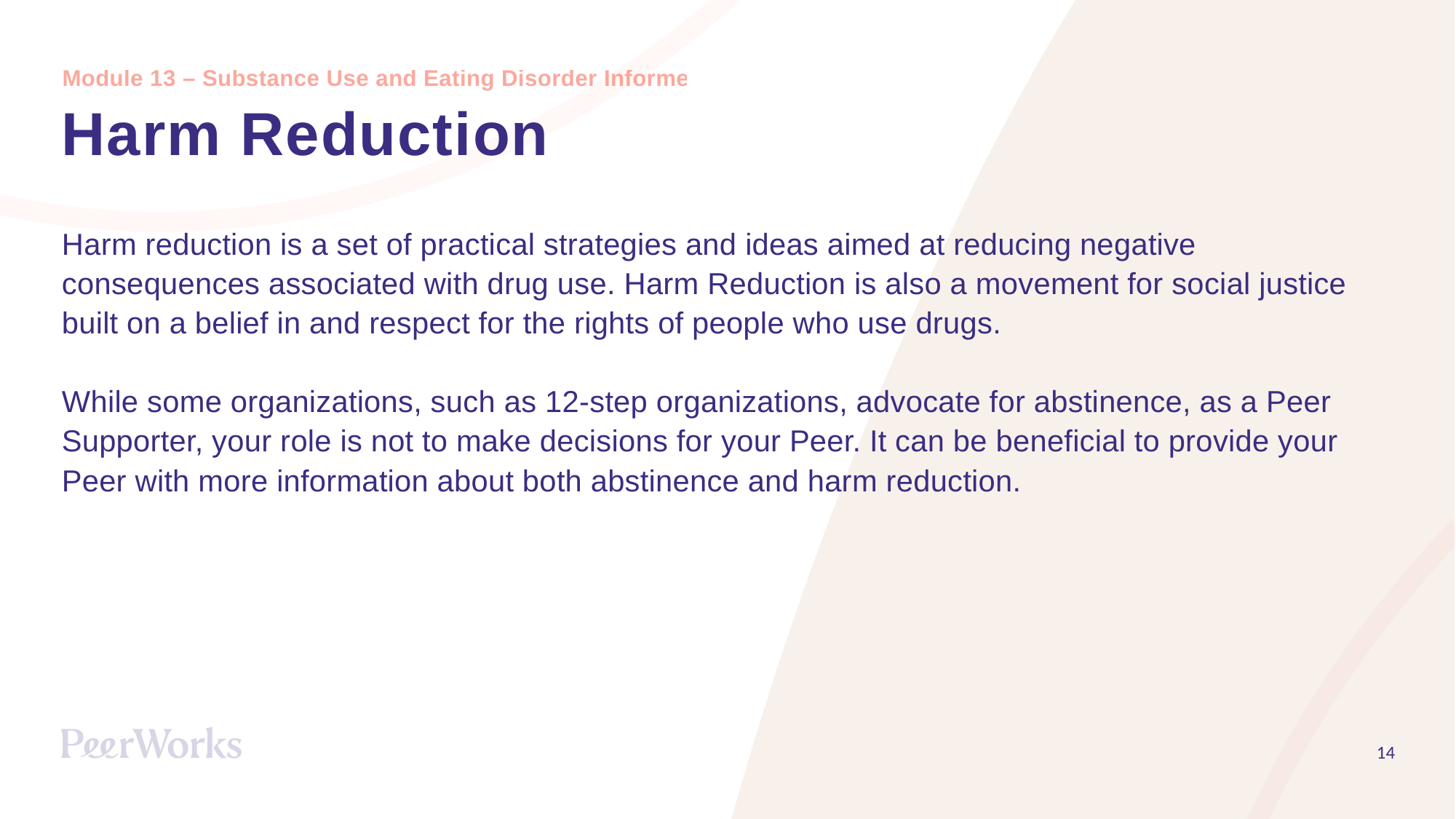

Module 13 – Substance Use and Eating Disorder Informed
# Harm Reduction
Harm reduction is a set of practical strategies and ideas aimed at reducing negative consequences associated with drug use. Harm Reduction is also a movement for social justice built on a belief in and respect for the rights of people who use drugs.

While some organizations, such as 12-step organizations, advocate for abstinence, as a Peer Supporter, your role is not to make decisions for your Peer. It can be beneficial to provide your Peer with more information about both abstinence and harm reduction.
14